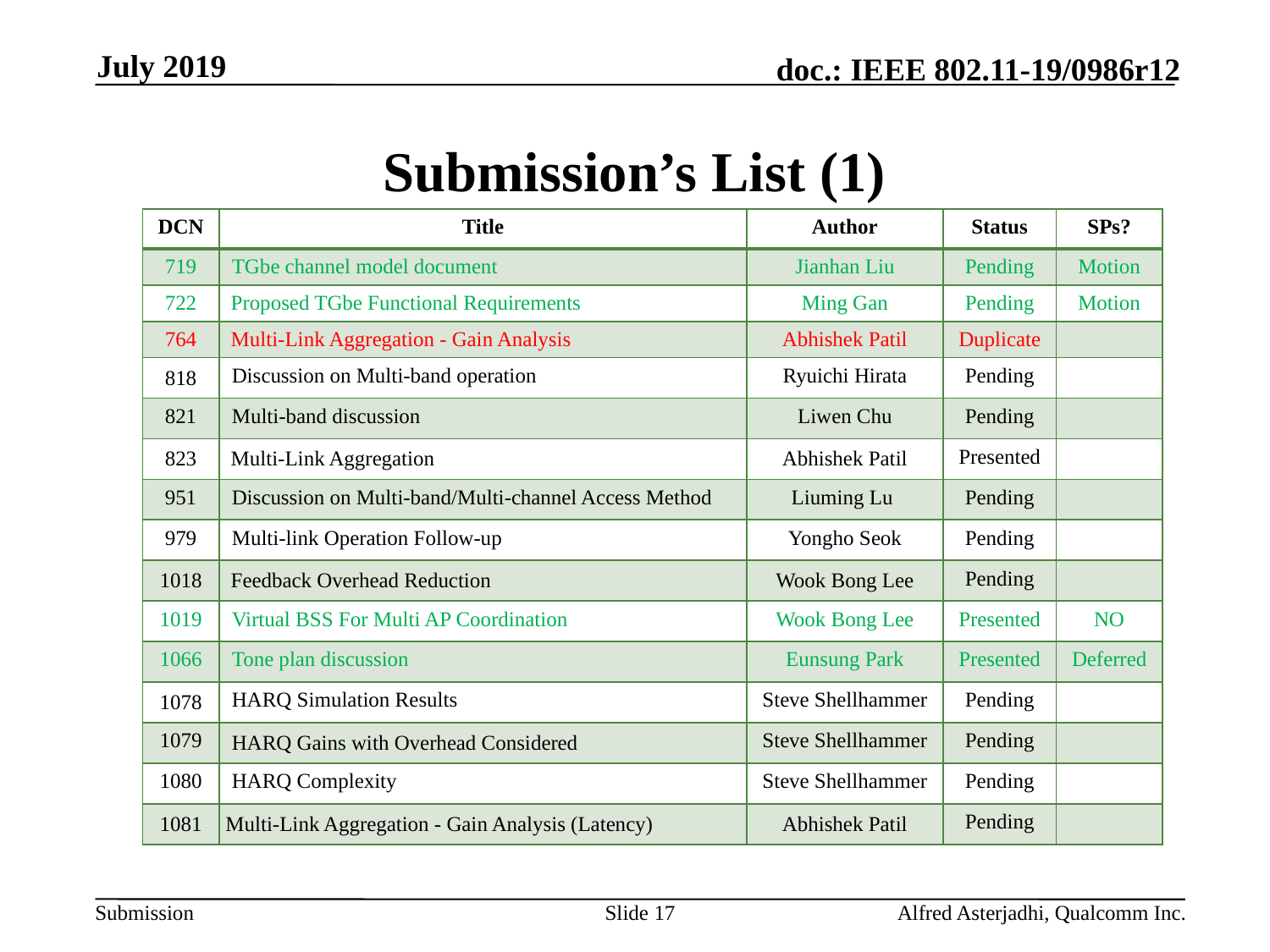

July 2019
# Submission’s List (1)
| DCN | Title | Author | Status | SPs? |
| --- | --- | --- | --- | --- |
| 719 | TGbe channel model document | Jianhan Liu | Pending | Motion |
| 722 | Proposed TGbe Functional Requirements | Ming Gan | Pending | Motion |
| 764 | Multi-Link Aggregation - Gain Analysis | Abhishek Patil | Duplicate |  |
| 818 | Discussion on Multi-band operation | Ryuichi Hirata | Pending |  |
| 821 | Multi-band discussion | Liwen Chu | Pending |  |
| 823 | Multi-Link Aggregation | Abhishek Patil | Presented |  |
| 951 | Discussion on Multi-band/Multi-channel Access Method | Liuming Lu | Pending |  |
| 979 | Multi-link Operation Follow-up | Yongho Seok | Pending |  |
| 1018 | Feedback Overhead Reduction | Wook Bong Lee | Pending |  |
| 1019 | Virtual BSS For Multi AP Coordination | Wook Bong Lee | Presented | NO |
| 1066 | Tone plan discussion | Eunsung Park | Presented | Deferred |
| 1078 | HARQ Simulation Results | Steve Shellhammer | Pending |  |
| 1079 | HARQ Gains with Overhead Considered | Steve Shellhammer | Pending |  |
| 1080 | HARQ Complexity | Steve Shellhammer | Pending |  |
| 1081 | Multi-Link Aggregation - Gain Analysis (Latency) | Abhishek Patil | Pending |  |
Slide 17
Alfred Asterjadhi, Qualcomm Inc.